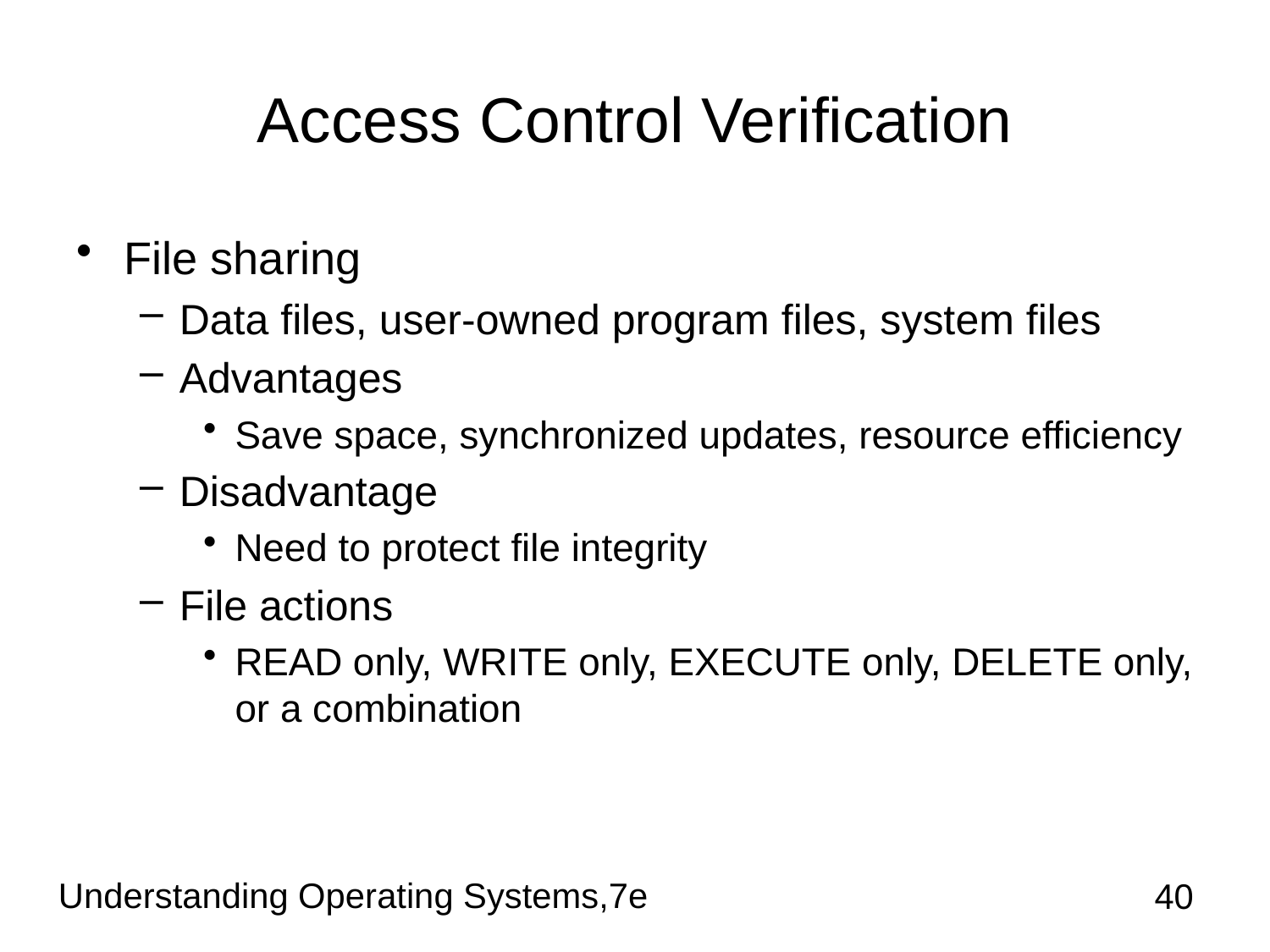

# Access Control Verification
File sharing
Data files, user-owned program files, system files
Advantages
Save space, synchronized updates, resource efficiency
Disadvantage
Need to protect file integrity
File actions
READ only, WRITE only, EXECUTE only, DELETE only, or a combination
Understanding Operating Systems,7e
40